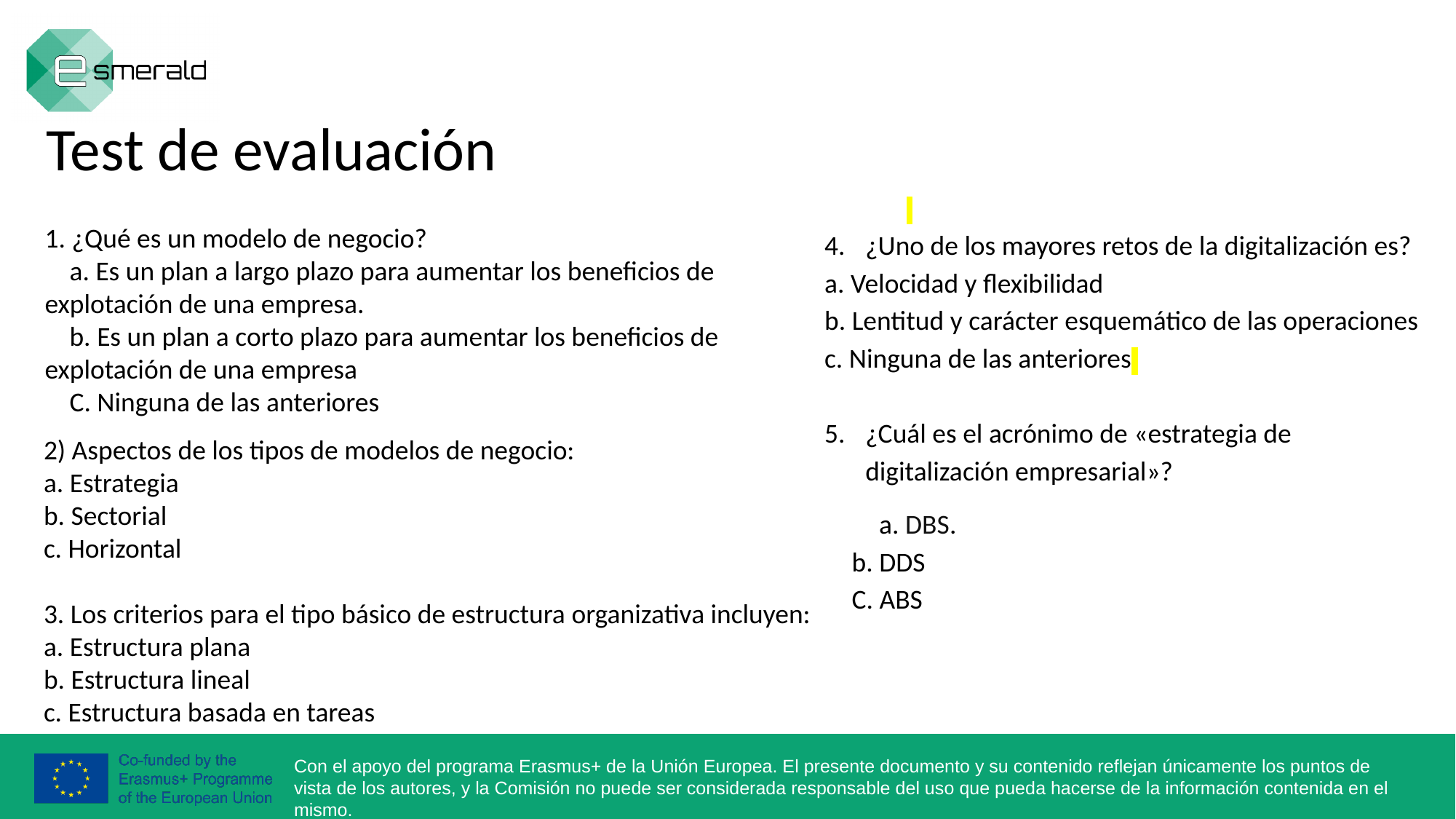

Test de evaluación

1. ¿Qué es un modelo de negocio?
    a. Es un plan a largo plazo para aumentar los beneficios de explotación de una empresa.
    b. Es un plan a corto plazo para aumentar los beneficios de explotación de una empresa
    C. Ninguna de las anteriores

¿Uno de los mayores retos de la digitalización es?
a. Velocidad y flexibilidad
b. Lentitud y carácter esquemático de las operaciones
c. Ninguna de las anteriores

¿Cuál es el acrónimo de «estrategia de digitalización empresarial»?
a. DBS.
b. DDS
C. ABS

2) Aspectos de los tipos de modelos de negocio:
a. Estrategia
b. Sectorial
c. Horizontal

3. Los criterios para el tipo básico de estructura organizativa incluyen:
a. Estructura plana
b. Estructura lineal
c. Estructura basada en tareas